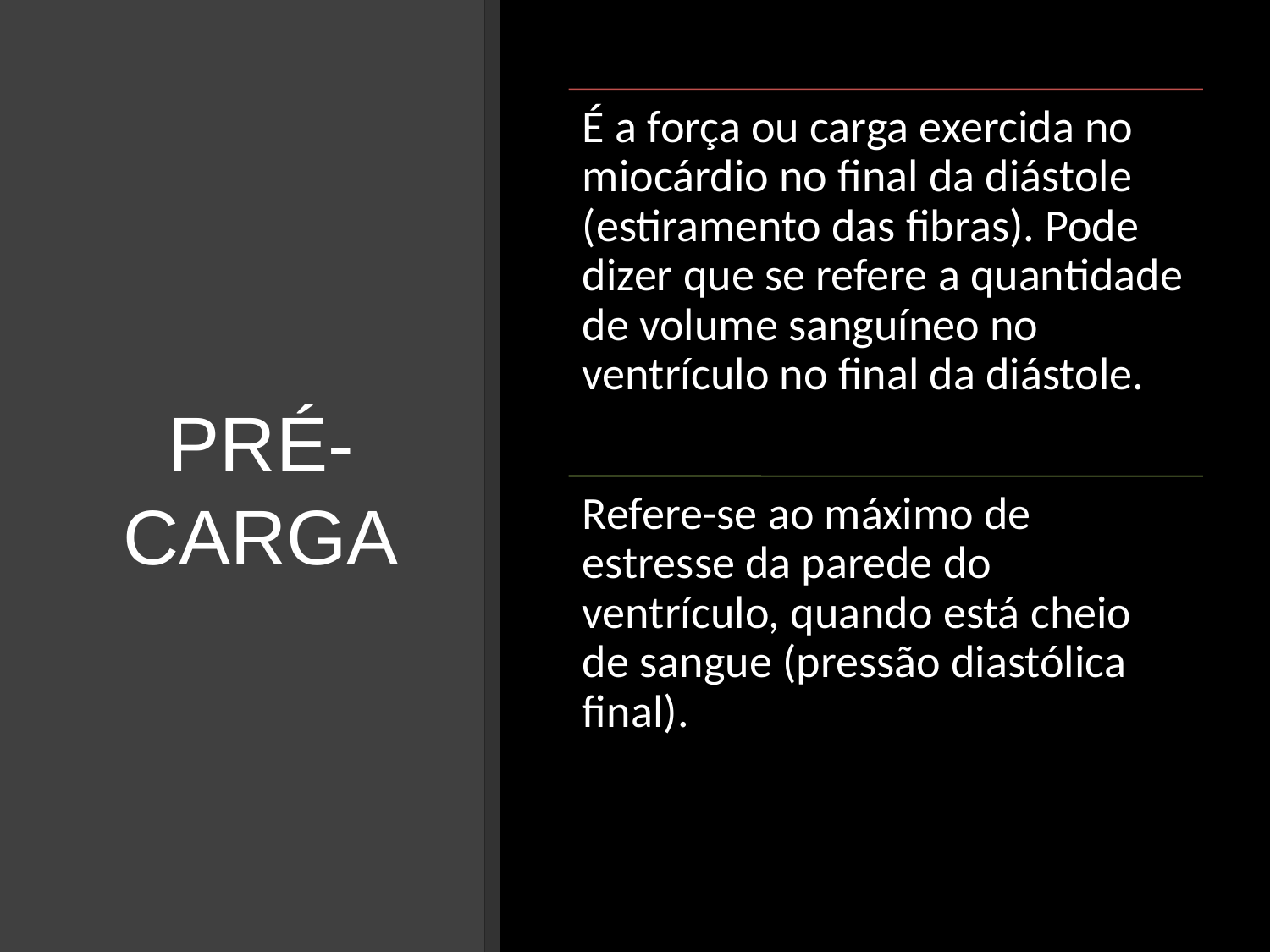

É a força ou carga exercida no miocárdio no final da diástole (estiramento das fibras). Pode dizer que se refere a quantidade de volume sanguíneo no ventrículo no final da diástole.
Refere-se ao máximo de estresse da parede do ventrículo, quando está cheio de sangue (pressão diastólica final).
# PRÉ-CARGA